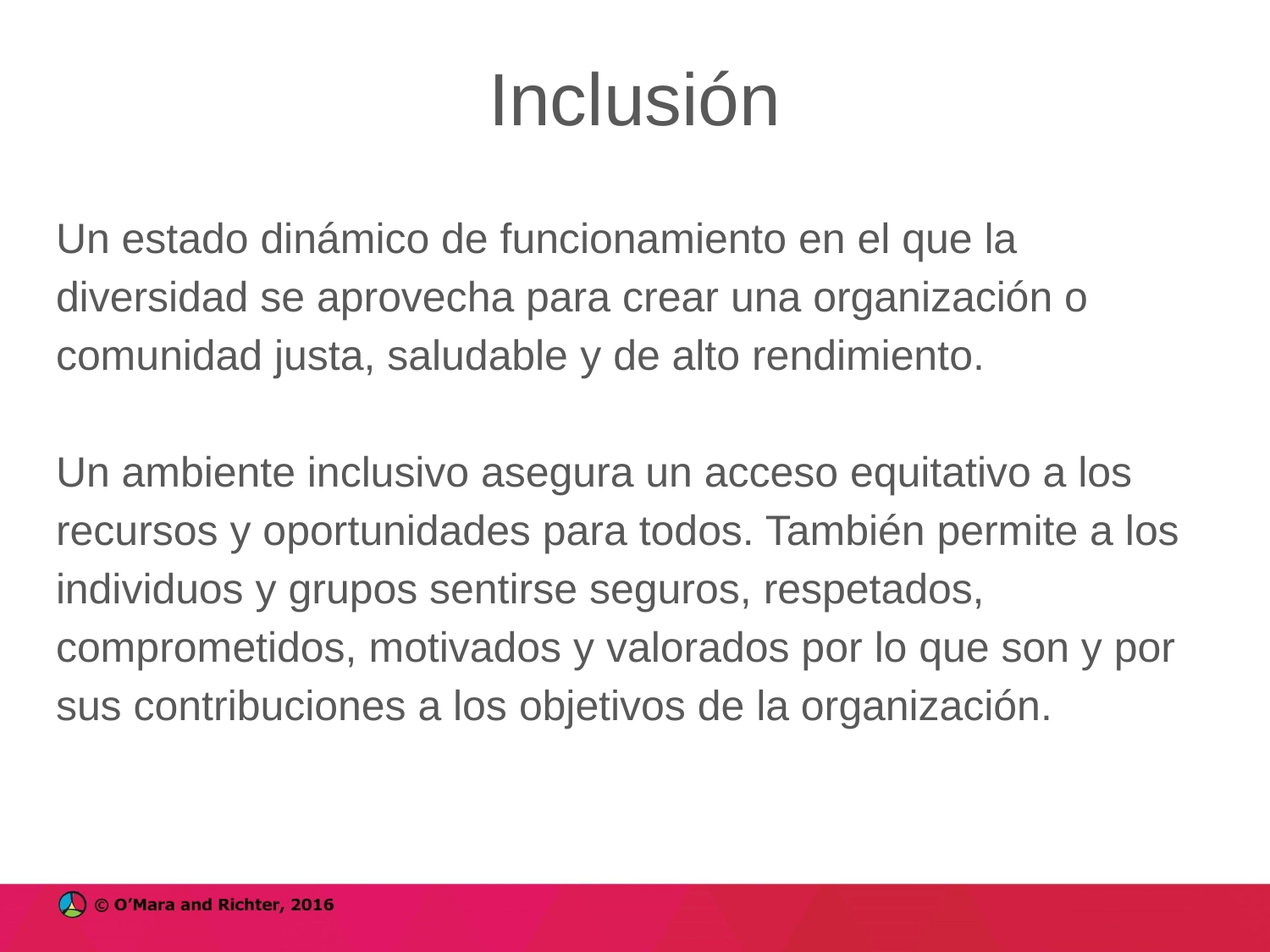

# Inclusión
Un estado dinámico de funcionamiento en el que la diversidad se aprovecha para crear una organización o comunidad justa, saludable y de alto rendimiento.

Un ambiente inclusivo asegura un acceso equitativo a los recursos y oportunidades para todos. También permite a los individuos y grupos sentirse seguros, respetados, comprometidos, motivados y valorados por lo que son y por sus contribuciones a los objetivos de la organización.